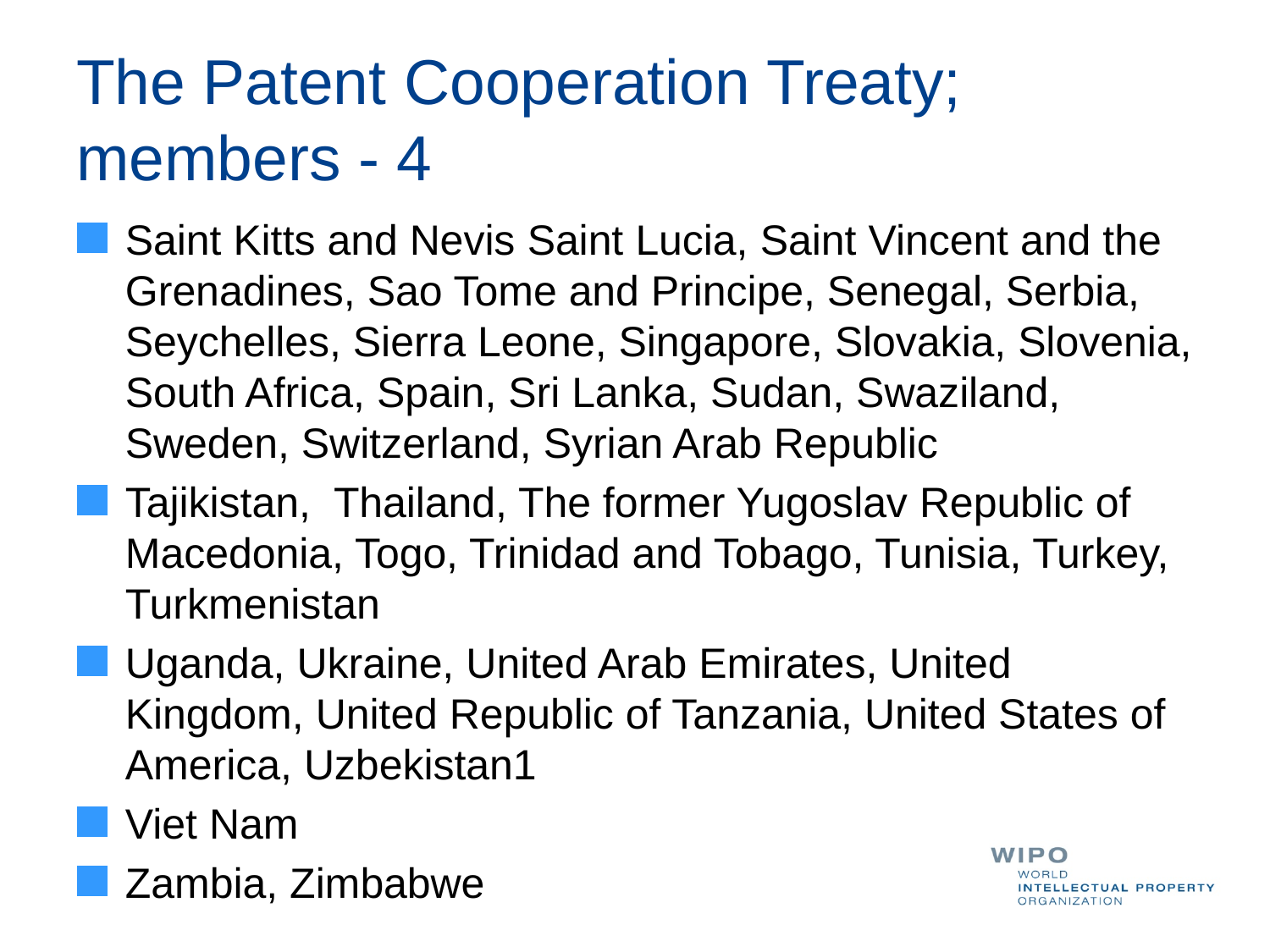

# The Patent Cooperation Treaty; members - 4
Saint Kitts and Nevis Saint Lucia, Saint Vincent and the Grenadines, Sao Tome and Principe, Senegal, Serbia, Seychelles, Sierra Leone, Singapore, Slovakia, Slovenia, South Africa, Spain, Sri Lanka, Sudan, Swaziland, Sweden, Switzerland, Syrian Arab Republic
Tajikistan,  Thailand, The former Yugoslav Republic of Macedonia, Togo, Trinidad and Tobago, Tunisia, Turkey, Turkmenistan
Uganda, Ukraine, United Arab Emirates, United Kingdom, United Republic of Tanzania, United States of America, Uzbekistan1
Viet Nam
Zambia, Zimbabwe